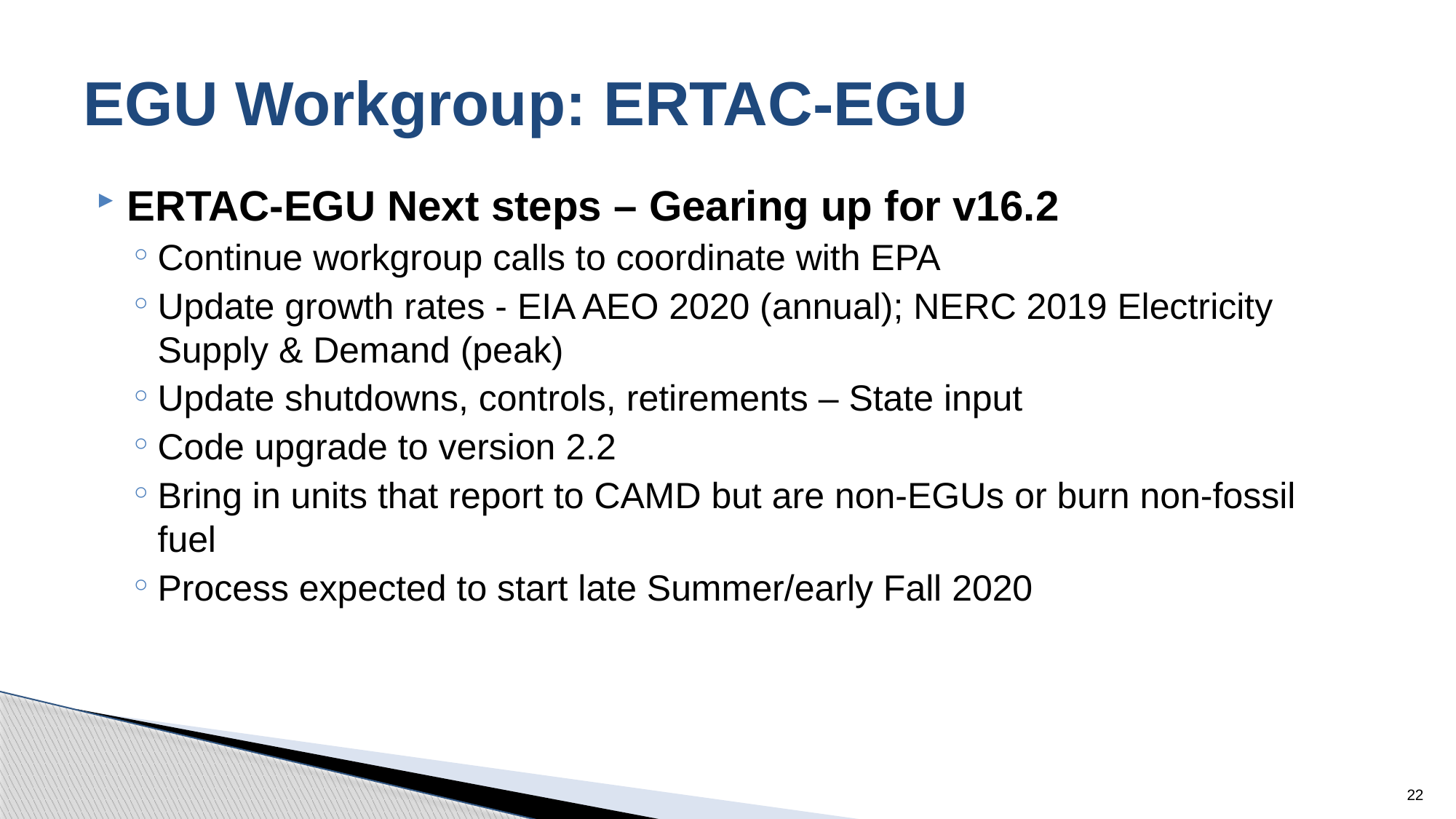

# EGU Workgroup: ERTAC-EGU
ERTAC-EGU Next steps – Gearing up for v16.2
Continue workgroup calls to coordinate with EPA
Update growth rates - EIA AEO 2020 (annual); NERC 2019 Electricity Supply & Demand (peak)
Update shutdowns, controls, retirements – State input
Code upgrade to version 2.2
Bring in units that report to CAMD but are non-EGUs or burn non-fossil fuel
Process expected to start late Summer/early Fall 2020

22